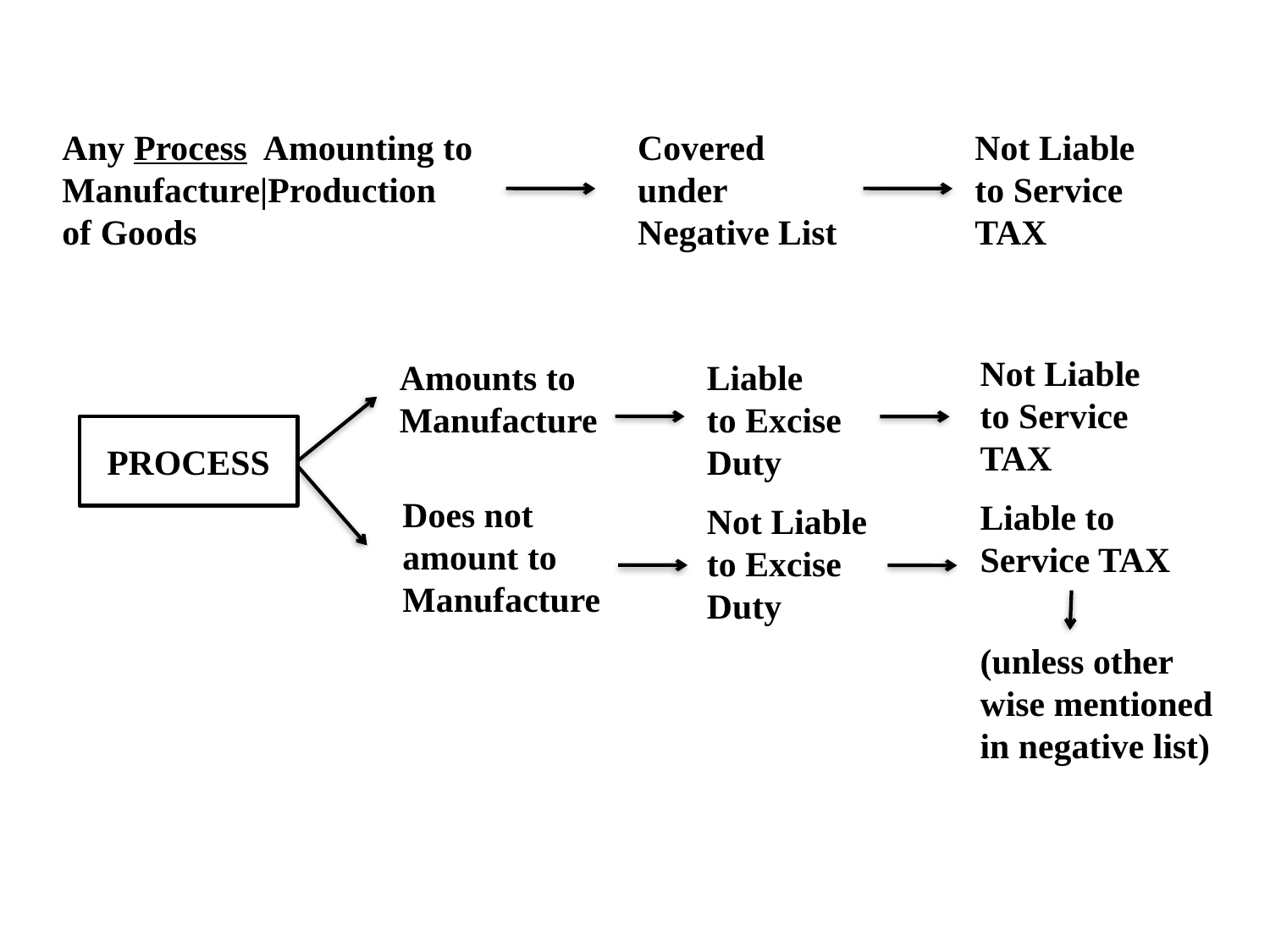

Any Process  Amounting to
Manufacture|Production
of Goods
Covered
under
Negative List
Not Liable
to Service TAX
Not Liable
to Service TAX
Amounts to Manufacture
Liable
to Excise
Duty
PROCESS
Does not amount to Manufacture
Liable to Service TAX
Not Liable
to Excise
Duty
(unless other
wise mentioned in negative list)